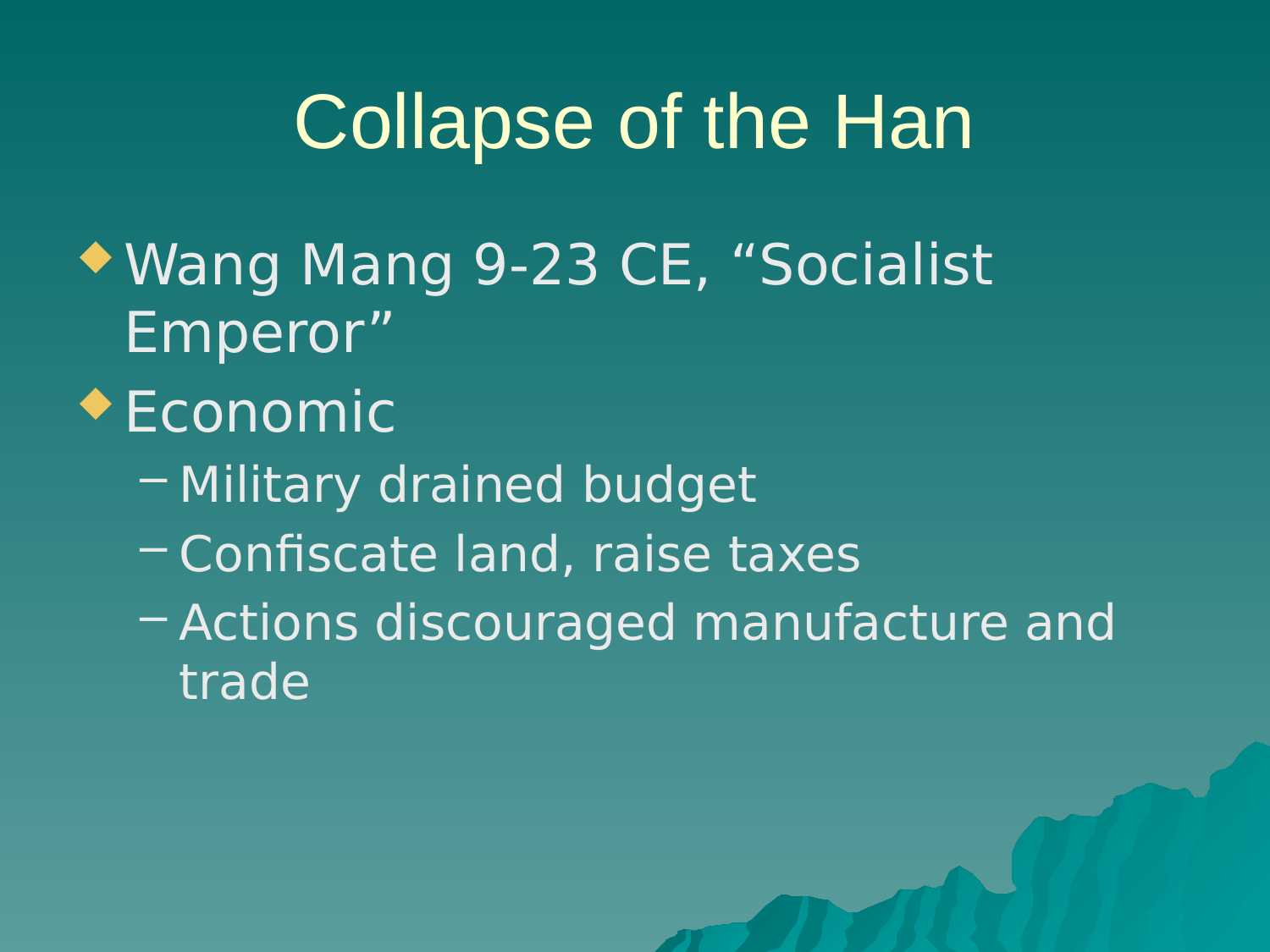

# Collapse of the Han
Wang Mang 9-23 CE, “Socialist Emperor”
Economic
Military drained budget
Confiscate land, raise taxes
Actions discouraged manufacture and trade